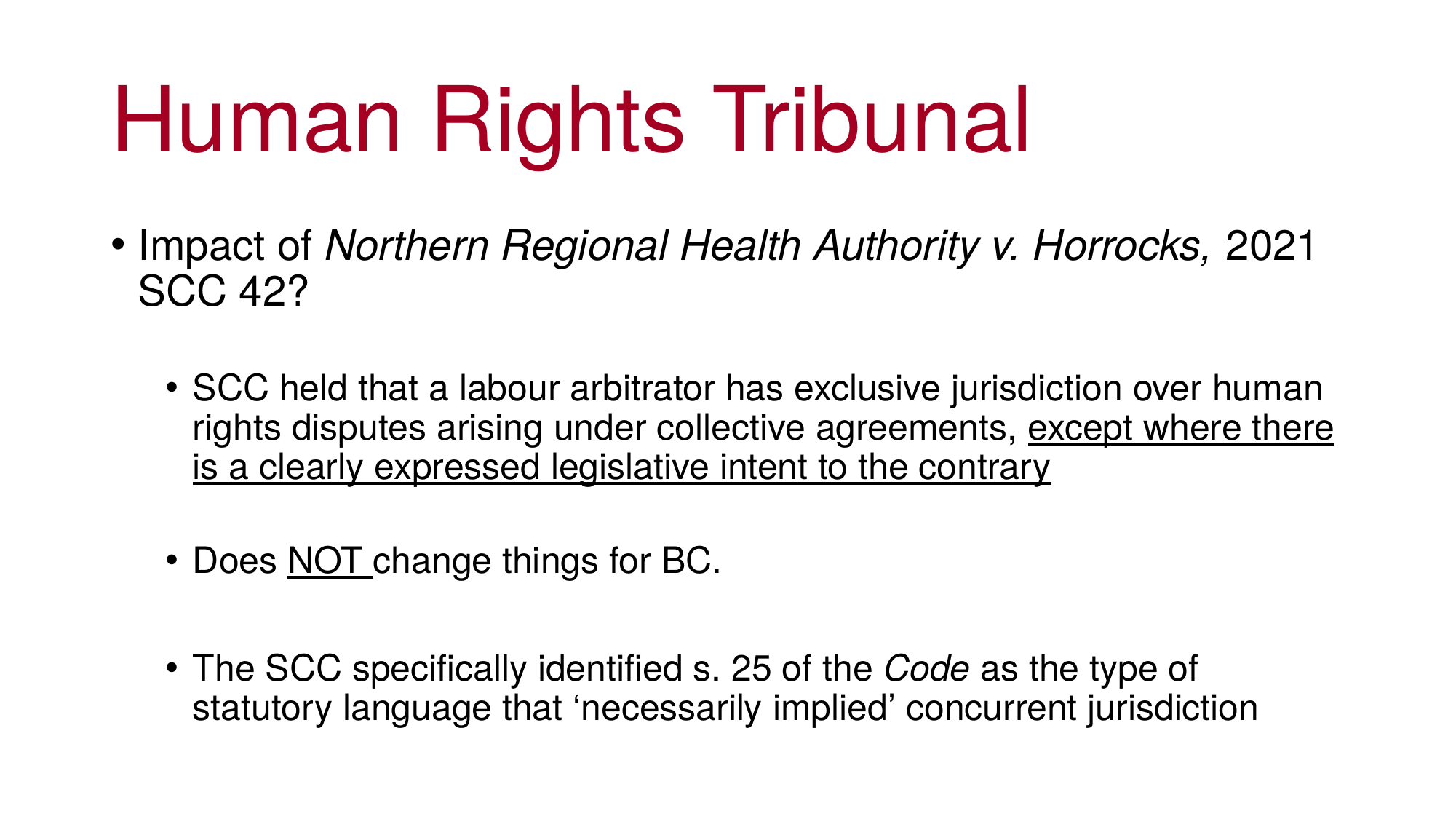

# Human Rights Tribunal
Impact of Northern Regional Health Authority v. Horrocks, 2021 SCC 42?

SCC held that a labour arbitrator has exclusive jurisdiction over human rights disputes arising under collective agreements, except where there is a clearly expressed legislative intent to the contrary

Does NOT change things for BC.

The SCC specifically identified s. 25 of the Code as the type of statutory language that ‘necessarily implied’ concurrent jurisdiction